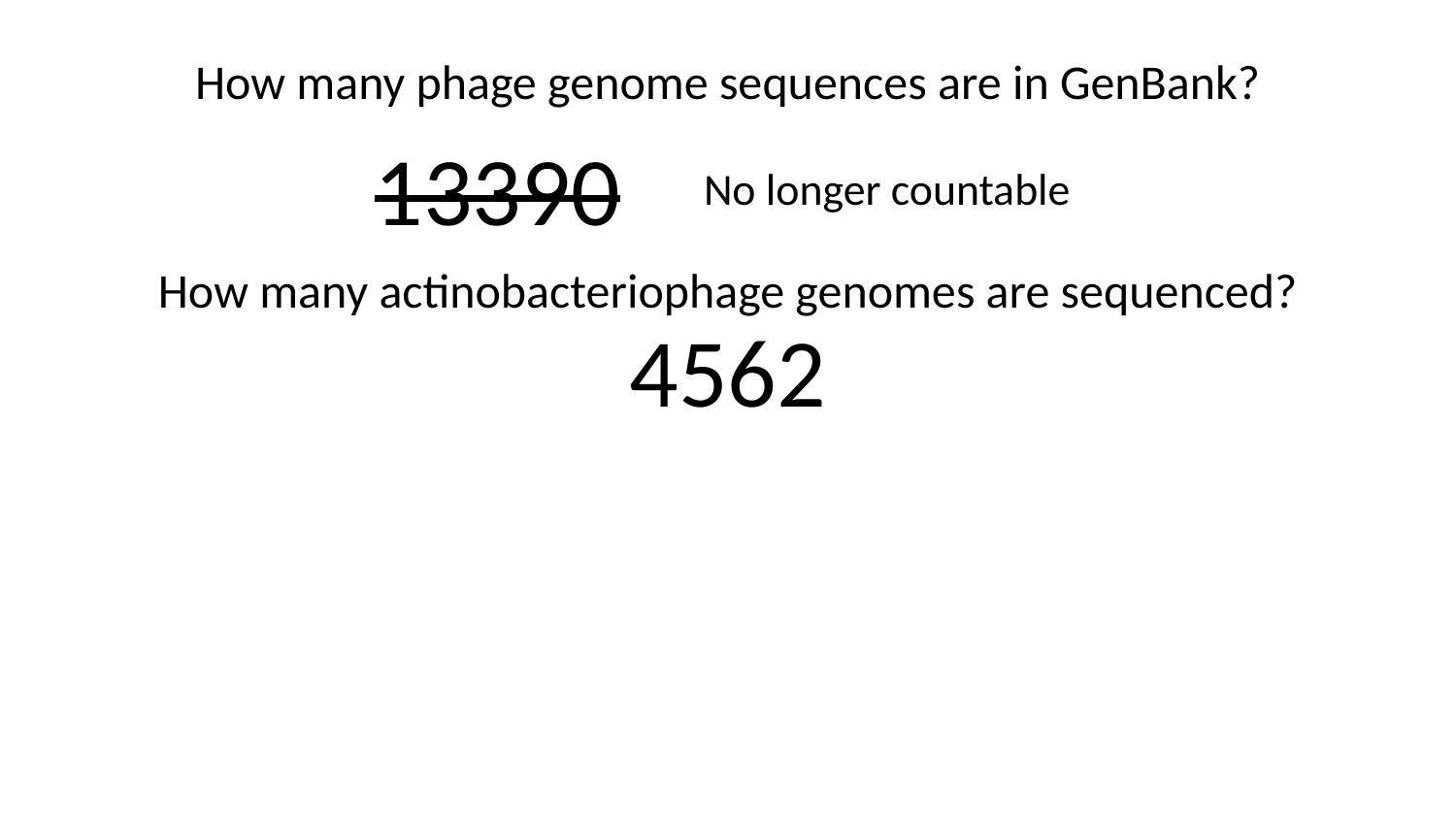

How many phage genome sequences are in GenBank?

13390
No longer countable
How many actinobacteriophage genomes are sequenced?

4562